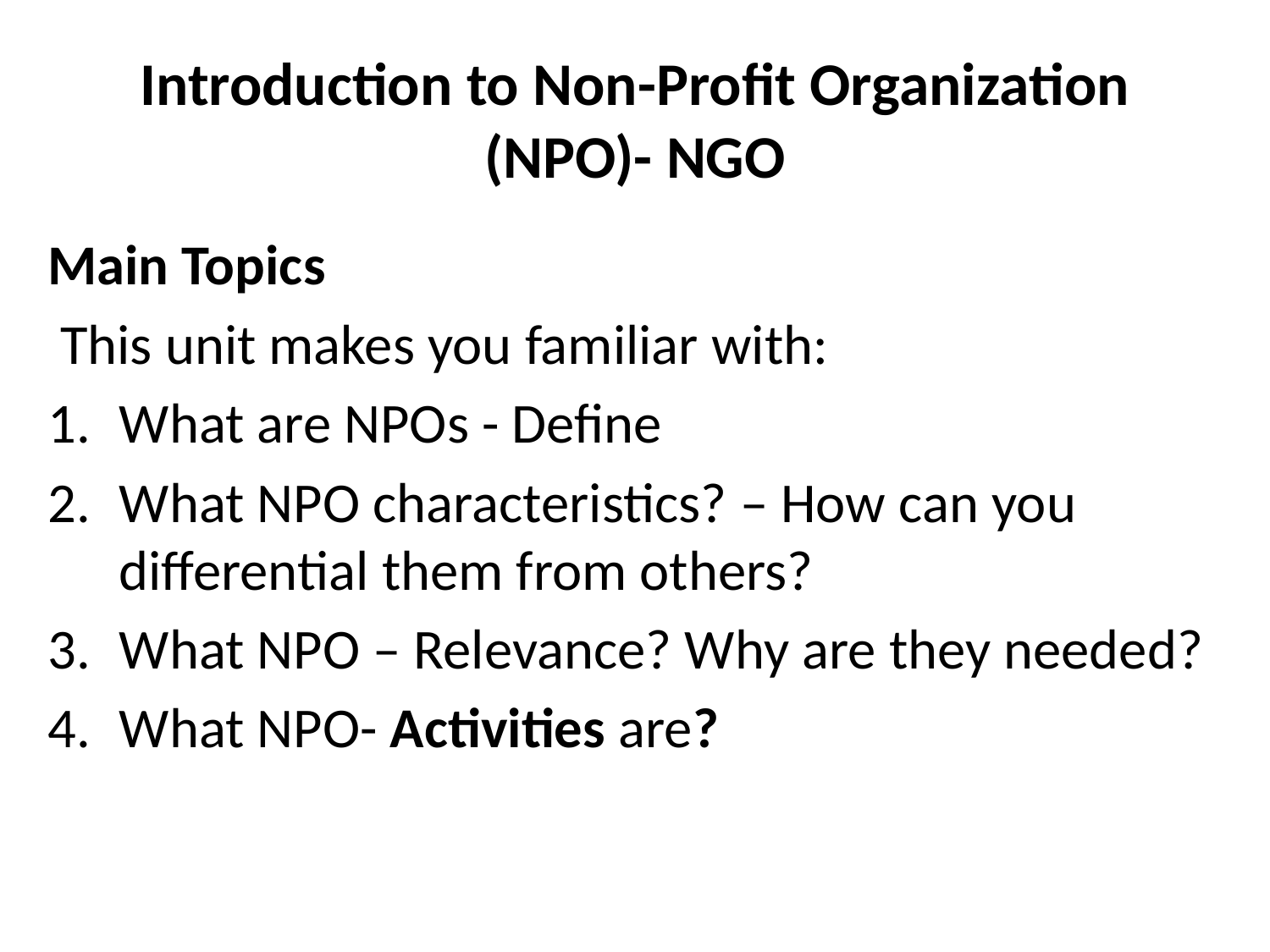

# Introduction to Non-Profit Organization (NPO)- NGO
Main Topics
 This unit makes you familiar with:
What are NPOs - Define
What NPO characteristics? – How can you differential them from others?
What NPO – Relevance? Why are they needed?
What NPO- Activities are?